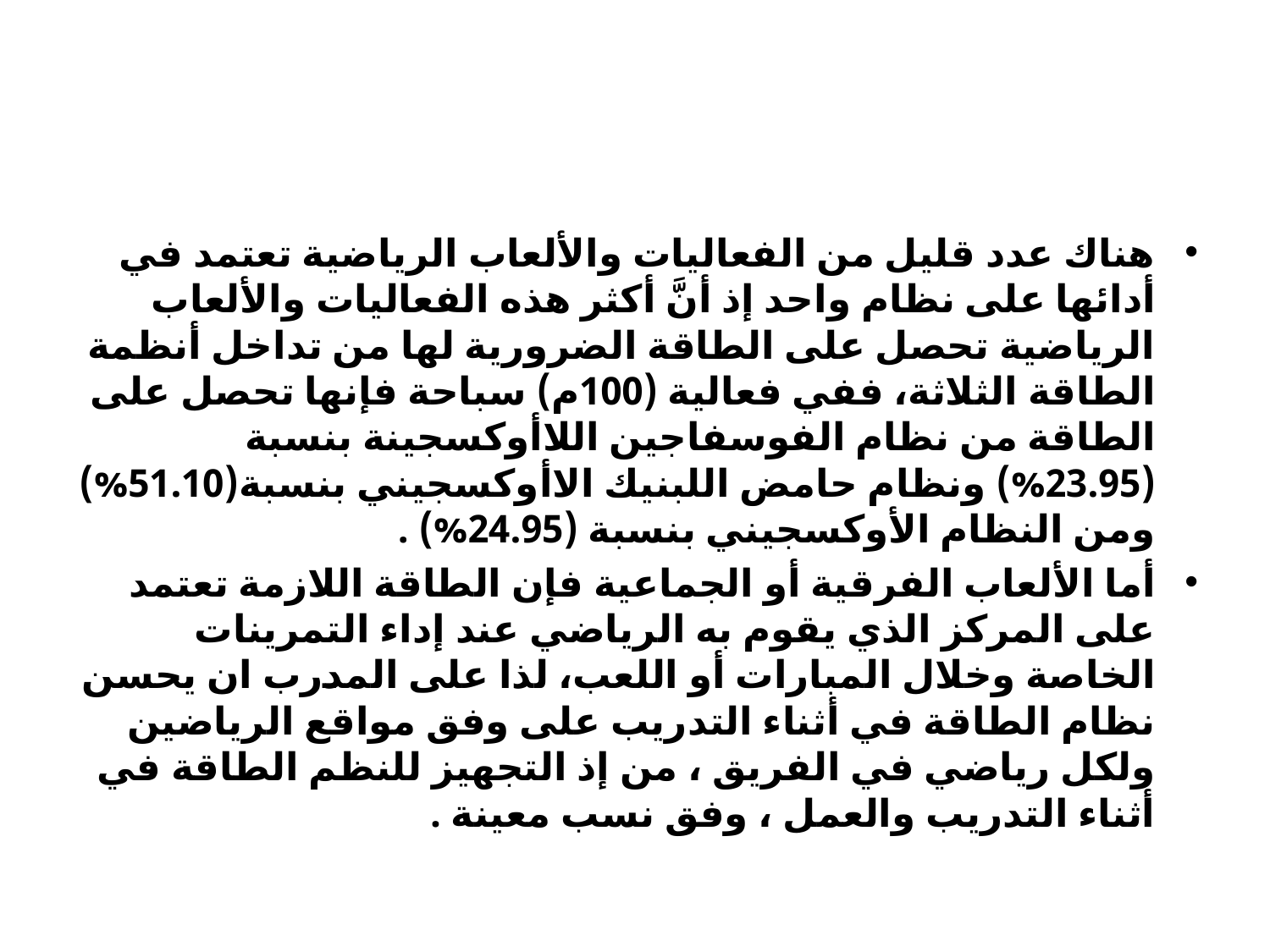

#
هناك عدد قليل من الفعاليات والألعاب الرياضية تعتمد في أدائها على نظام واحد إذ أنَّ أكثر هذه الفعاليات والألعاب الرياضية تحصل على الطاقة الضرورية لها من تداخل أنظمة الطاقة الثلاثة، ففي فعالية (100م) سباحة فإنها تحصل على الطاقة من نظام الفوسفاجين اللاأوكسجينة بنسبة (23.95%) ونظام حامض اللبنيك الاأوكسجيني بنسبة(51.10%) ومن النظام الأوكسجيني بنسبة (24.95%) .
أما الألعاب الفرقية أو الجماعية فإن الطاقة اللازمة تعتمد على المركز الذي يقوم به الرياضي عند إداء التمرينات الخاصة وخلال المبارات أو اللعب، لذا على المدرب ان يحسن نظام الطاقة في أثناء التدريب على وفق مواقع الرياضين ولكل رياضي في الفريق ، من إذ التجهيز للنظم الطاقة في أثناء التدريب والعمل ، وفق نسب معينة .